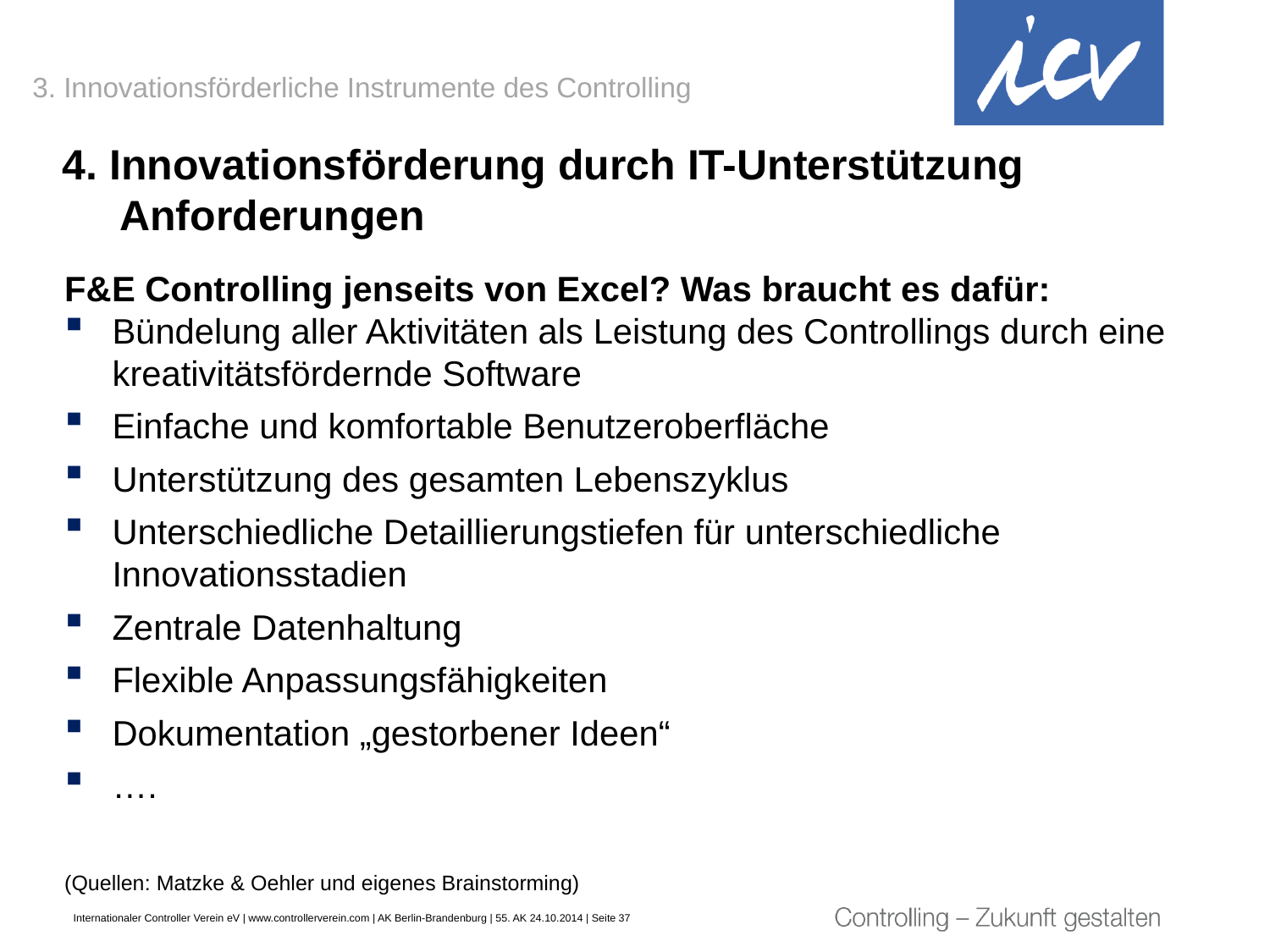

3. Innovationsförderliche Instrumente des Controlling
4. Innovationsförderung durch IT-Unterstützung
     Anforderungen
F&E Controlling jenseits von Excel? Was braucht es dafür:
Bündelung aller Aktivitäten als Leistung des Controllings durch eine kreativitätsfördernde Software
Einfache und komfortable Benutzeroberfläche
Unterstützung des gesamten Lebenszyklus
Unterschiedliche Detaillierungstiefen für unterschiedliche Innovationsstadien
Zentrale Datenhaltung
Flexible Anpassungsfähigkeiten
Dokumentation „gestorbener Ideen“
….

(Quellen: Matzke & Oehler und eigenes Brainstorming)